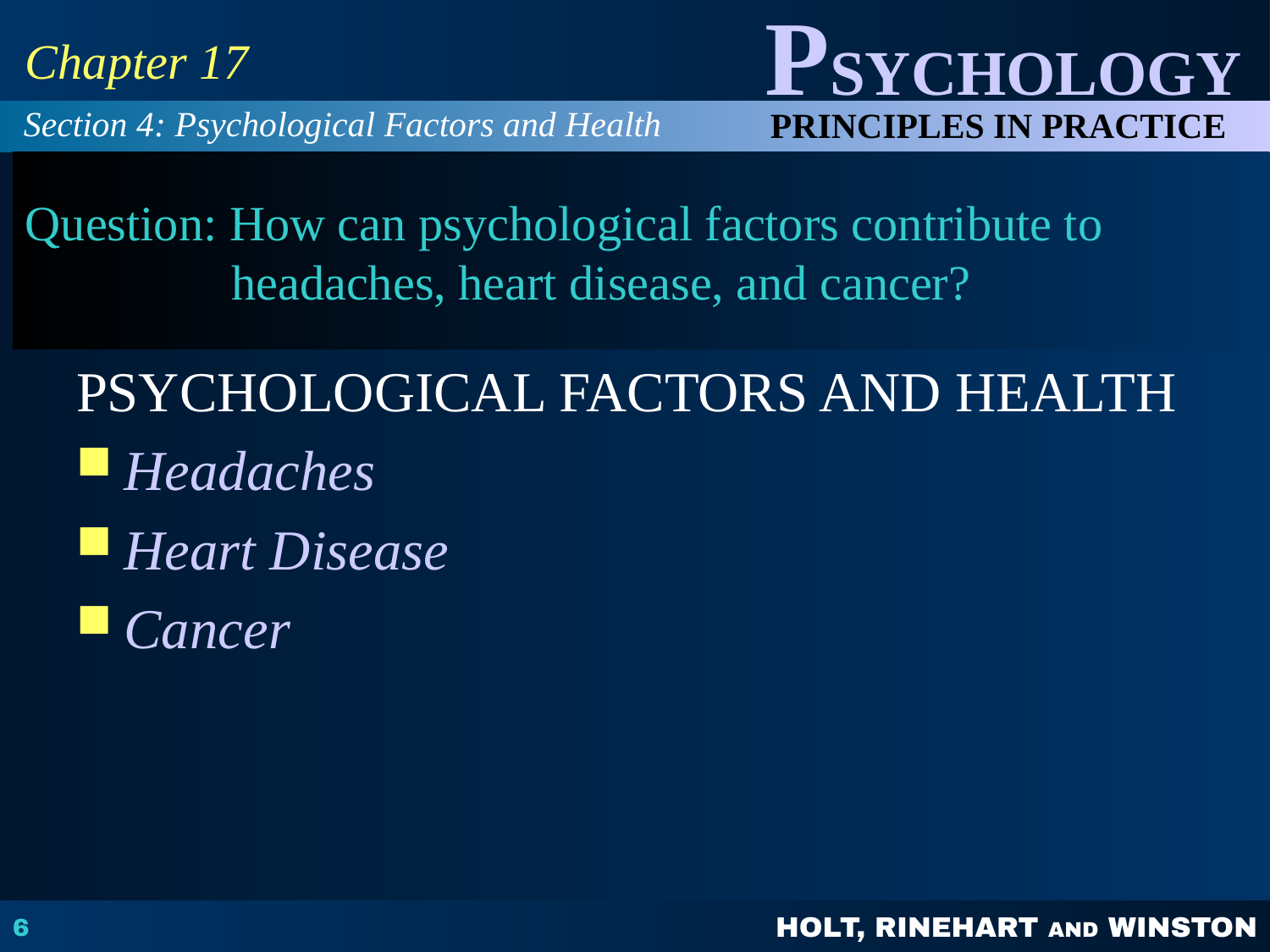

Chapter 17
Section 4: Psychological Factors and Health
# Question: How can psychological factors contribute to headaches, heart disease, and cancer?
PSYCHOLOGICAL FACTORS AND HEALTH
Headaches
Heart Disease
Cancer
6